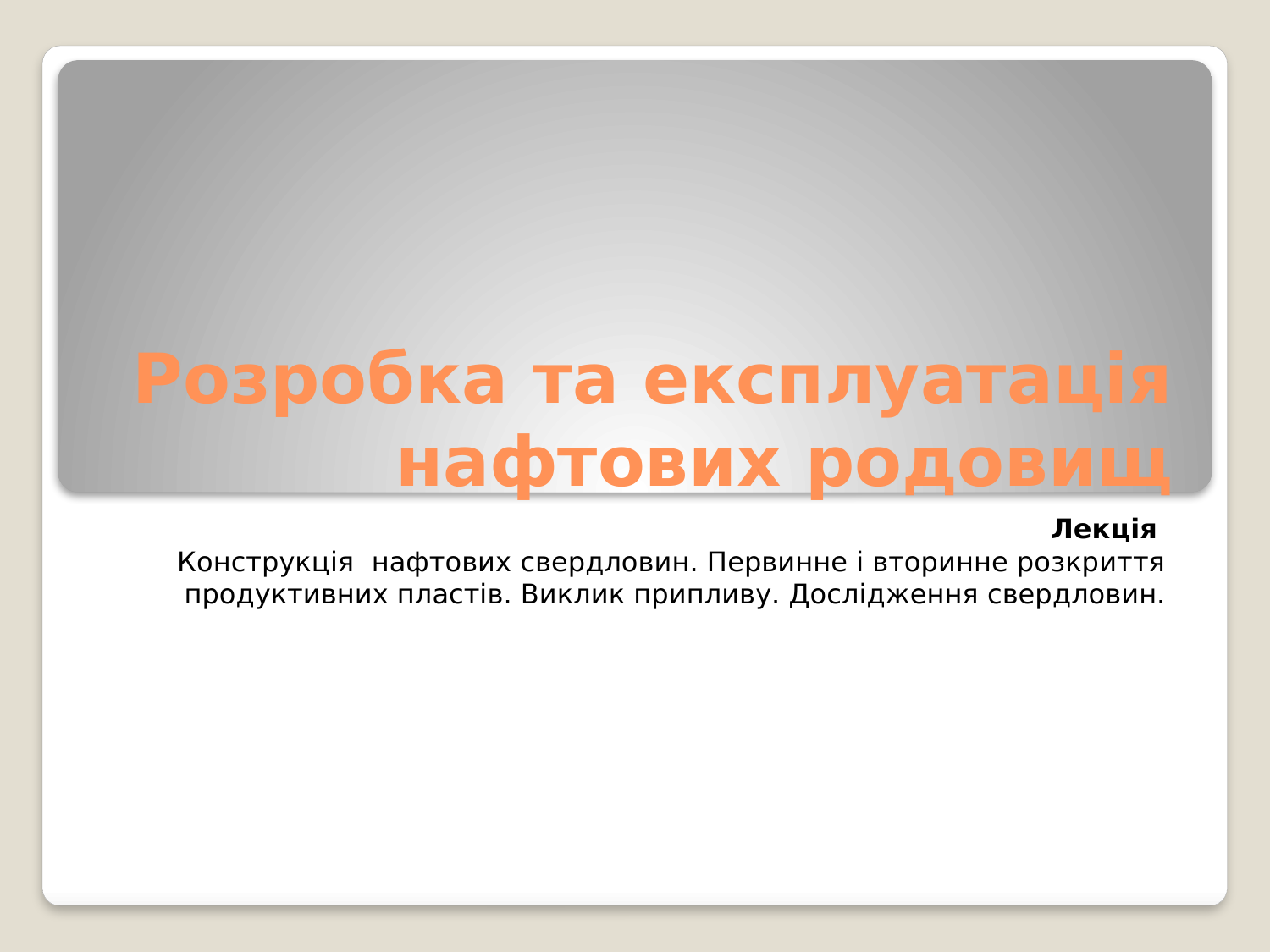

# Розробка та експлуатація нафтових родовищ
Лекція
Конструкція  нафтових свердловин. Первинне і вторинне розкриття продуктивних пластів. Виклик припливу. Дослідження свердловин.